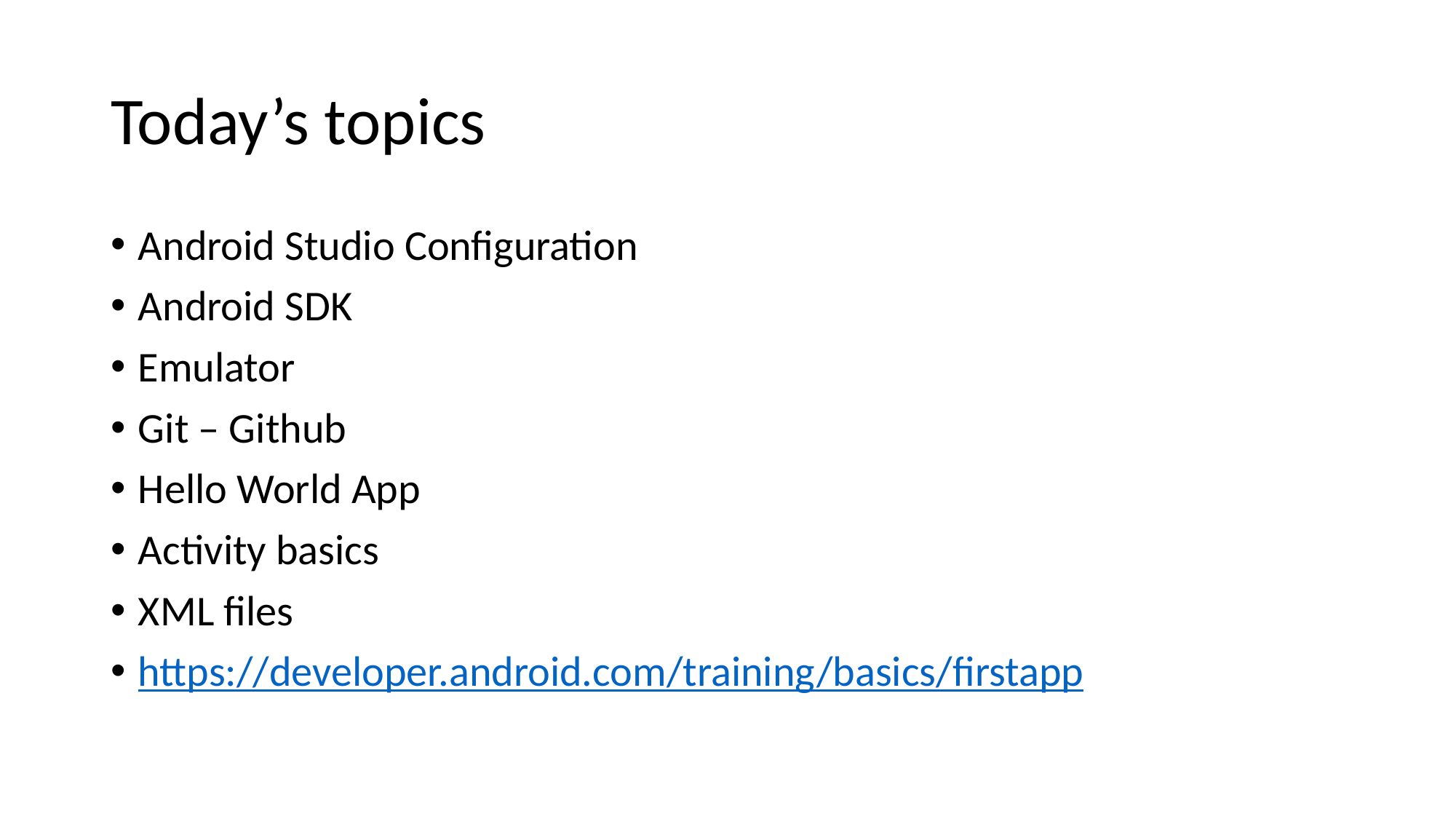

# Today’s topics
Android Studio Configuration
Android SDK
Emulator
Git – Github
Hello World App
Activity basics
XML files
https://developer.android.com/training/basics/firstapp